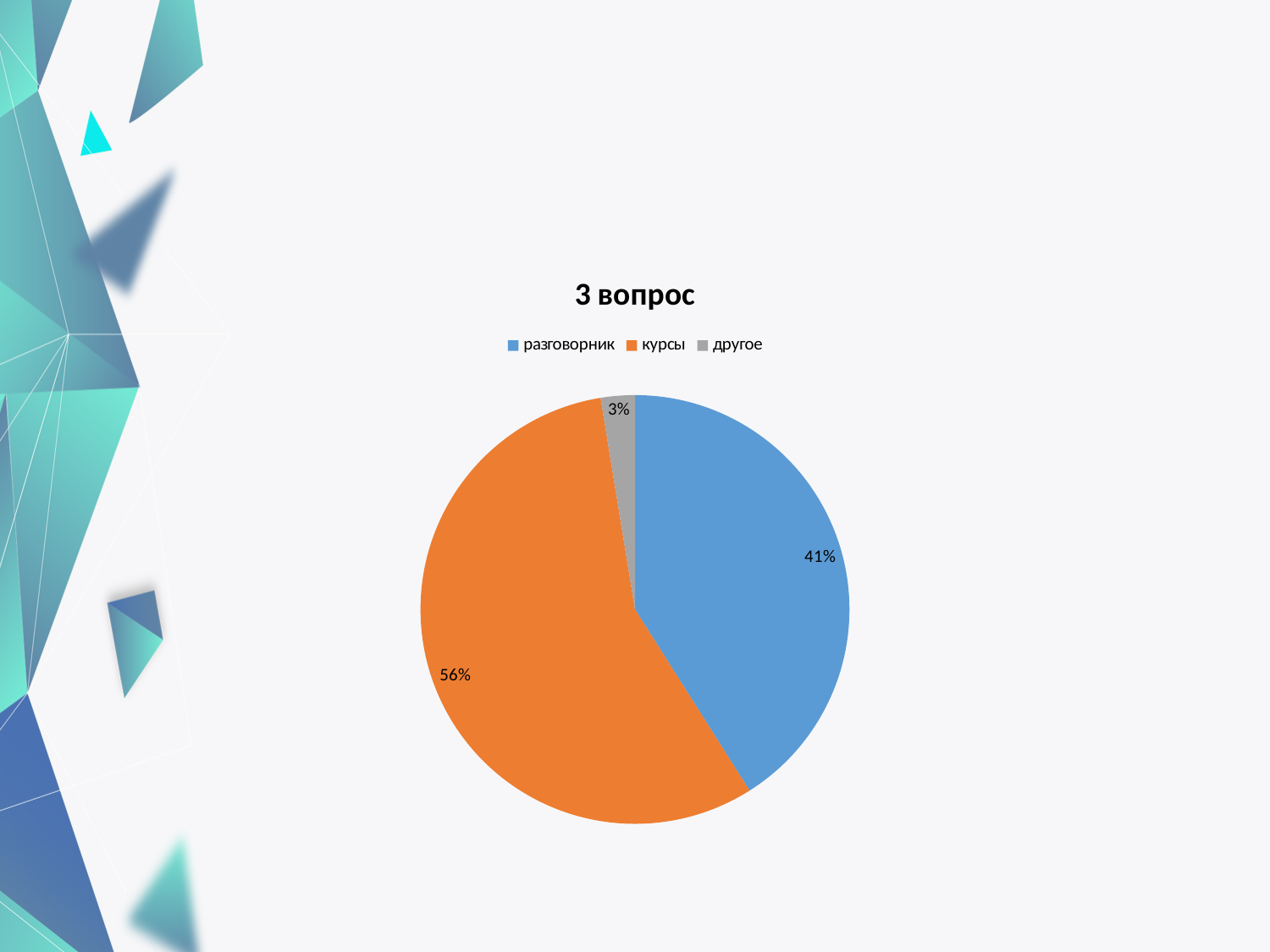

### Chart

| Category |
|---|

### Chart: 3 вопрос

| Category |  |
|---|---|
| разговорник | 16.0 |
| курсы | 22.0 |
| другое | 1.0 |